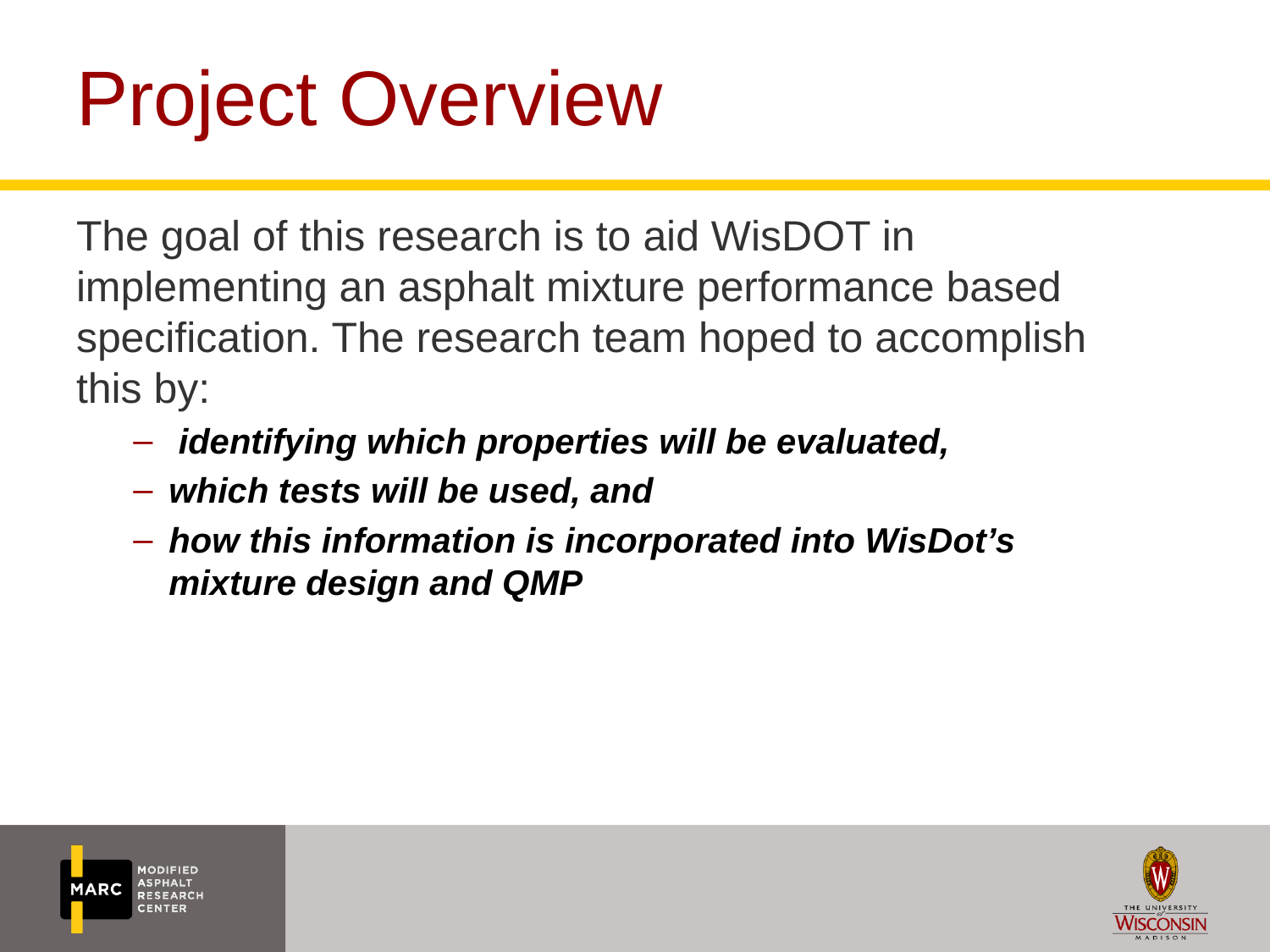

# Project Overview
The goal of this research is to aid WisDOT in implementing an asphalt mixture performance based specification. The research team hoped to accomplish this by:
 identifying which properties will be evaluated,
which tests will be used, and
how this information is incorporated into WisDot’s mixture design and QMP